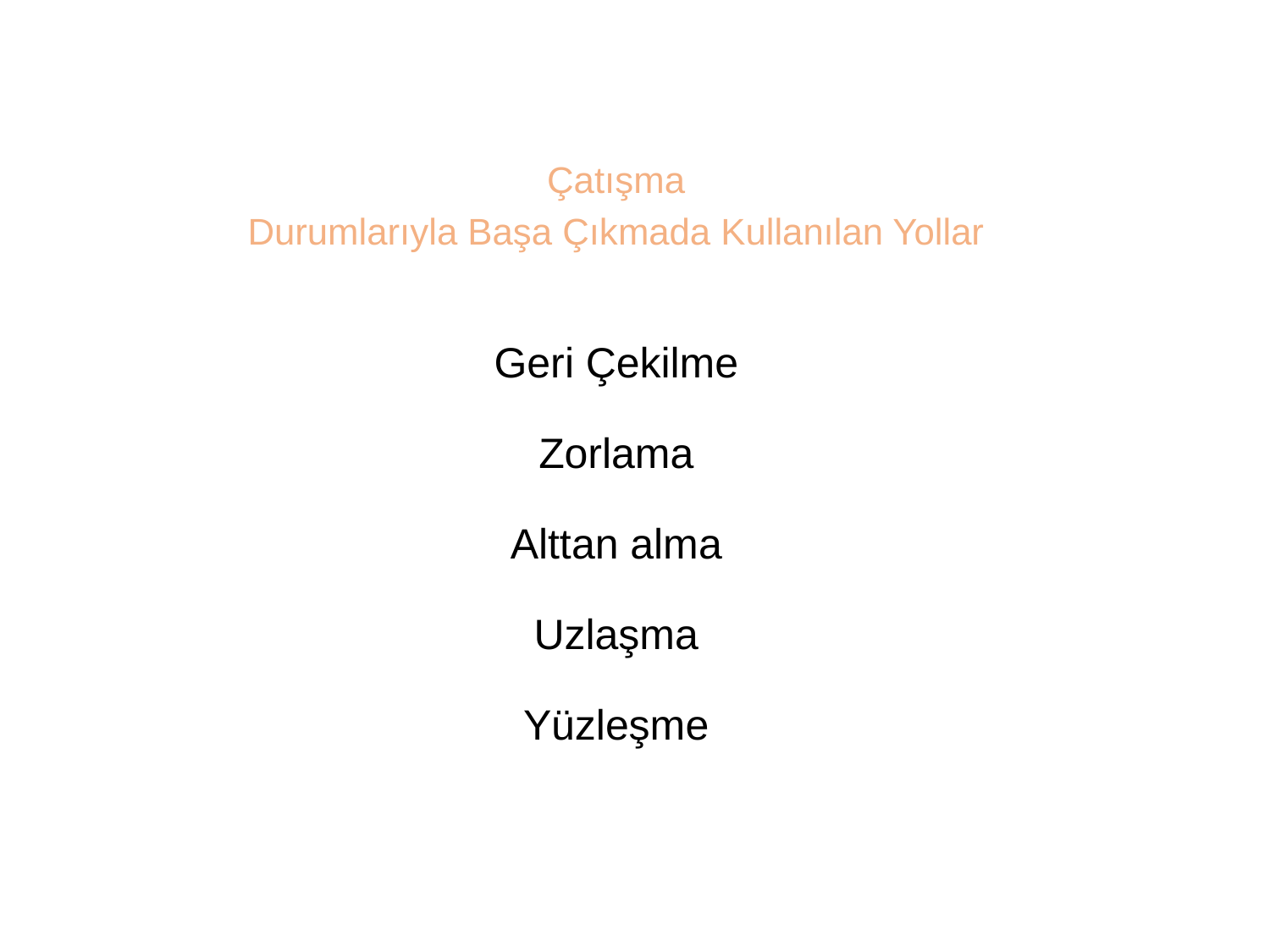

Çatışma
Durumlarıyla Başa Çıkmada Kullanılan Yollar
Geri Çekilme

Zorlama

Alttan alma

Uzlaşma

Yüzleşme